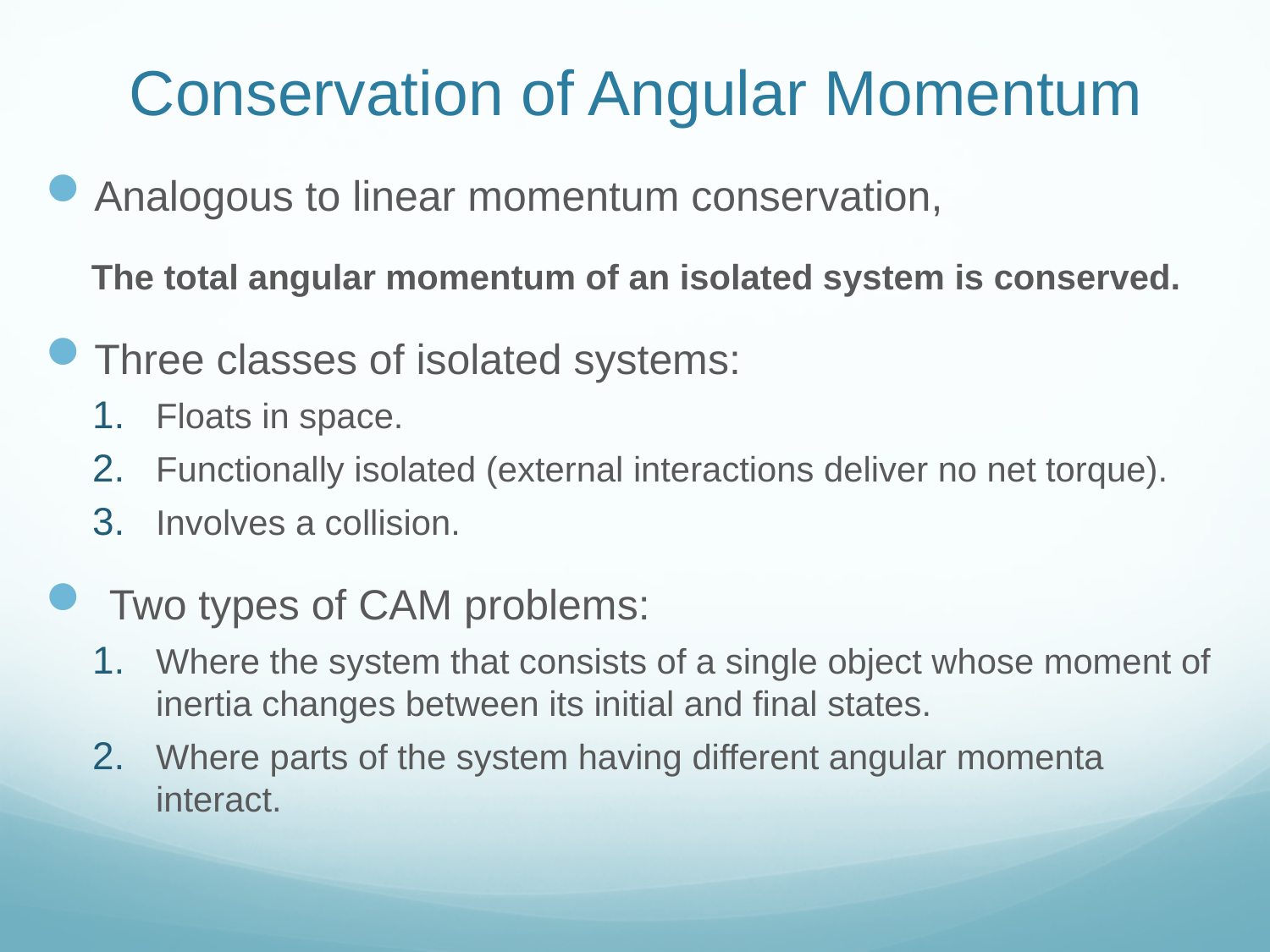

# Conservation of Angular Momentum
Analogous to linear momentum conservation,
The total angular momentum of an isolated system is conserved.
Three classes of isolated systems:
Floats in space.
Functionally isolated (external interactions deliver no net torque).
Involves a collision.
Two types of CAM problems:
Where the system that consists of a single object whose moment of inertia changes between its initial and final states.
Where parts of the system having different angular momenta interact.